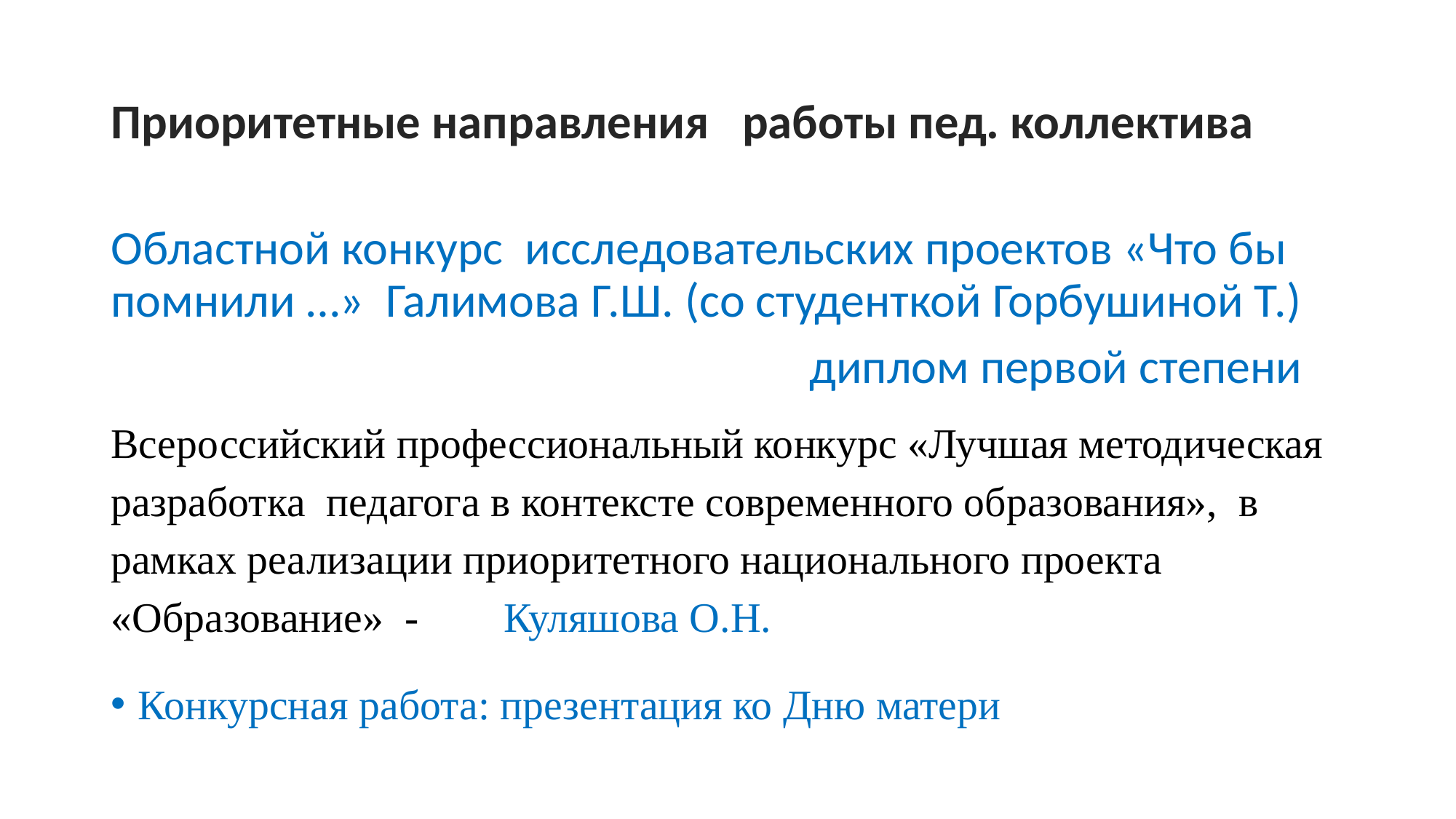

# Приоритетные направления   работы пед. коллектива
Областной конкурс  исследовательских проектов «Что бы помнили …»  Галимова Г.Ш. (со студенткой Горбушиной Т.)
                                                                диплом первой степени
Всероссийский профессиональный конкурс «Лучшая методическая разработка  педагога в контексте современного образования»,  в рамках реализации приоритетного национального проекта  «Образование»  -        Куляшова О.Н.
Конкурсная работа: презентация ко Дню матери